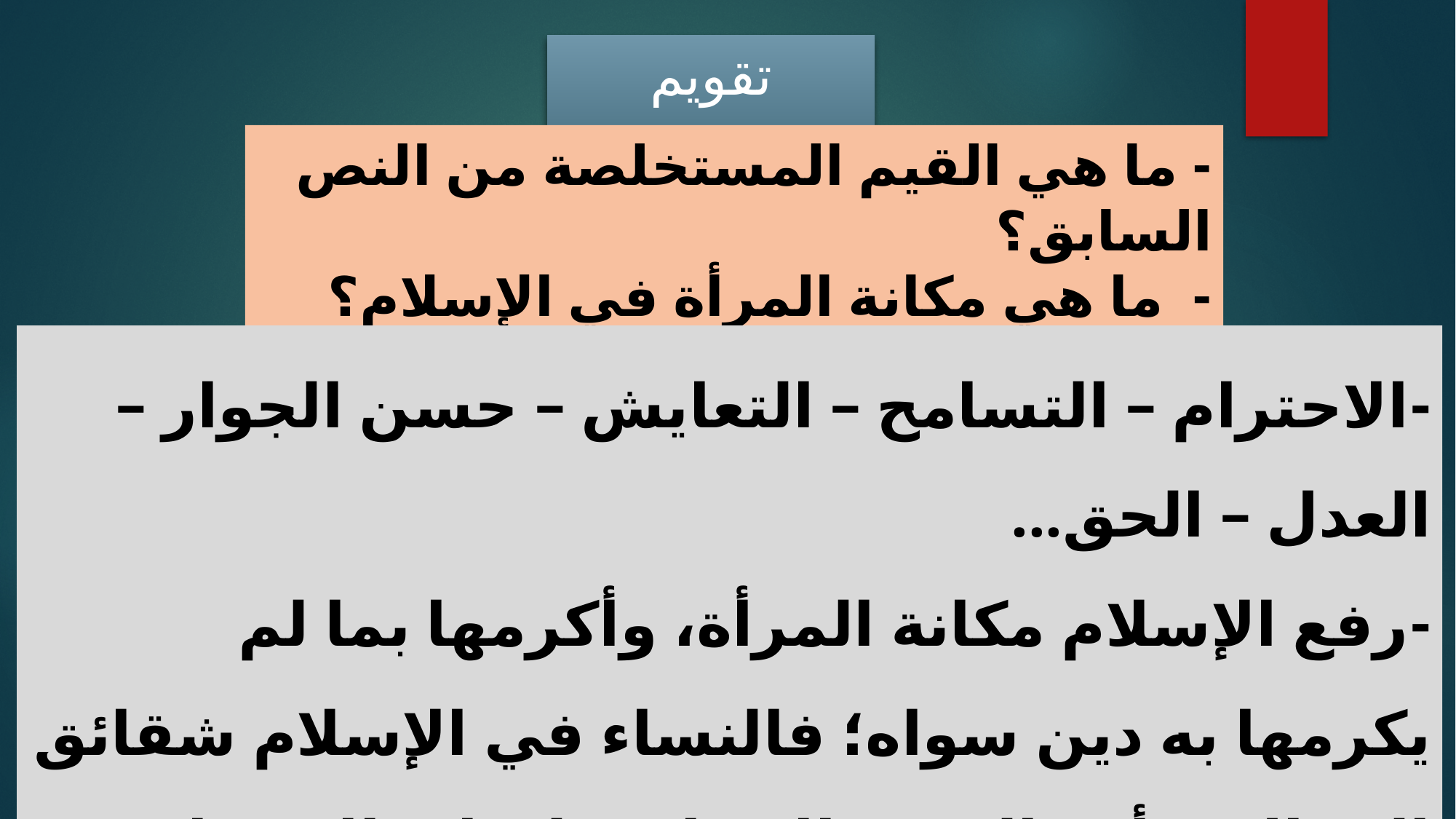

تقويم تشخيصي
- ما هي القيم المستخلصة من النص السابق؟
-  ما هي مكانة المرأة في الإسلام؟
-	الاحترام – التسامح – التعايش – حسن الجوار – العدل – الحق...
-	رفع الإسلام مكانة المرأة، وأكرمها بما لم يكرمها به دين سواه؛ فالنساء في الإسلام شقائق الرجال، فأمر الزوج بالإنفاق عليها، والإحسان إليها، والحذر من ظلمها والإساءة إليها...